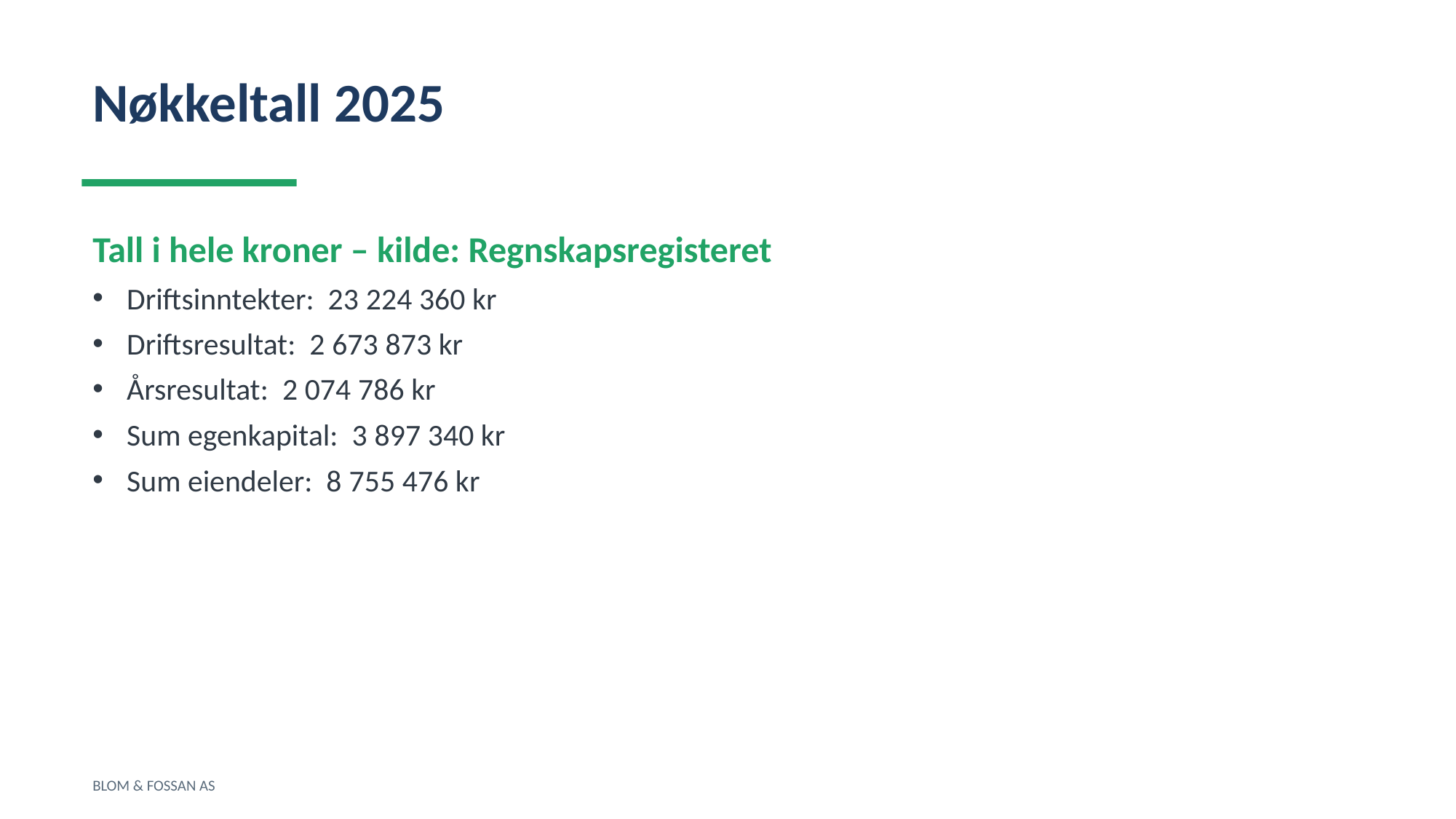

Nøkkeltall 2025

Tall i hele kroner – kilde: Regnskapsregisteret
Driftsinntekter:  23 224 360 kr
Driftsresultat:  2 673 873 kr
Årsresultat:  2 074 786 kr
Sum egenkapital:  3 897 340 kr
Sum eiendeler:  8 755 476 kr
BLOM & FOSSAN AS